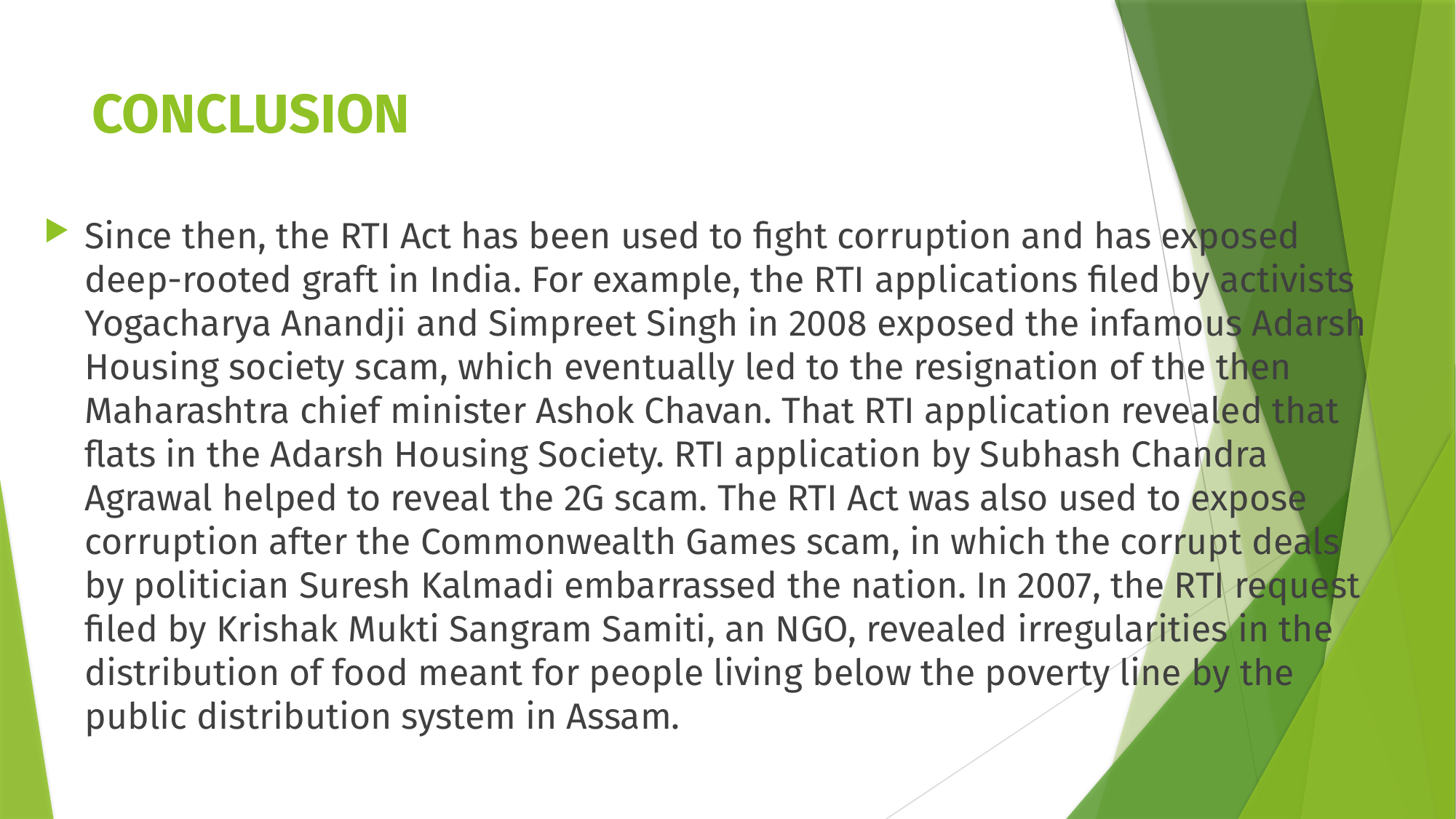

# CONCLUSION

Since then, the RTI Act has been used to fight corruption and has exposed deep-rooted graft in India. For example, the RTI applications filed by activists Yogacharya Anandji and Simpreet Singh in 2008 exposed the infamous Adarsh Housing society scam, which eventually led to the resignation of the then Maharashtra chief minister Ashok Chavan. That RTI application revealed that flats in the Adarsh Housing Society. RTI application by Subhash Chandra Agrawal helped to reveal the 2G scam. The RTI Act was also used to expose corruption after the Commonwealth Games scam, in which the corrupt deals by politician Suresh Kalmadi embarrassed the nation. In 2007, the RTI request filed by Krishak Mukti Sangram Samiti, an NGO, revealed irregularities in the distribution of food meant for people living below the poverty line by the public distribution system in Assam.